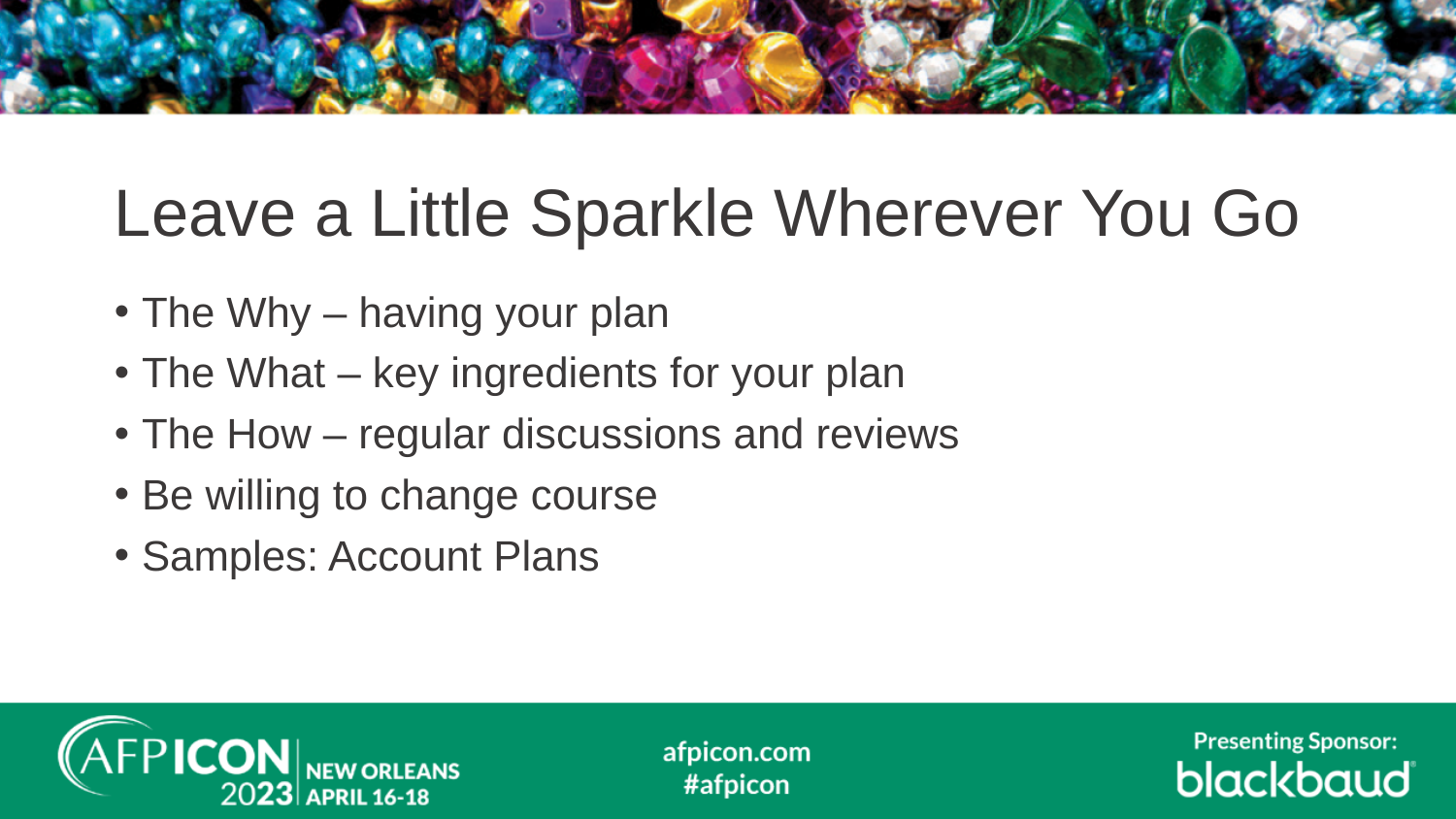

# Leave a Little Sparkle Wherever You Go
The Why – having your plan
The What – key ingredients for your plan
The How – regular discussions and reviews
Be willing to change course
Samples: Account Plans